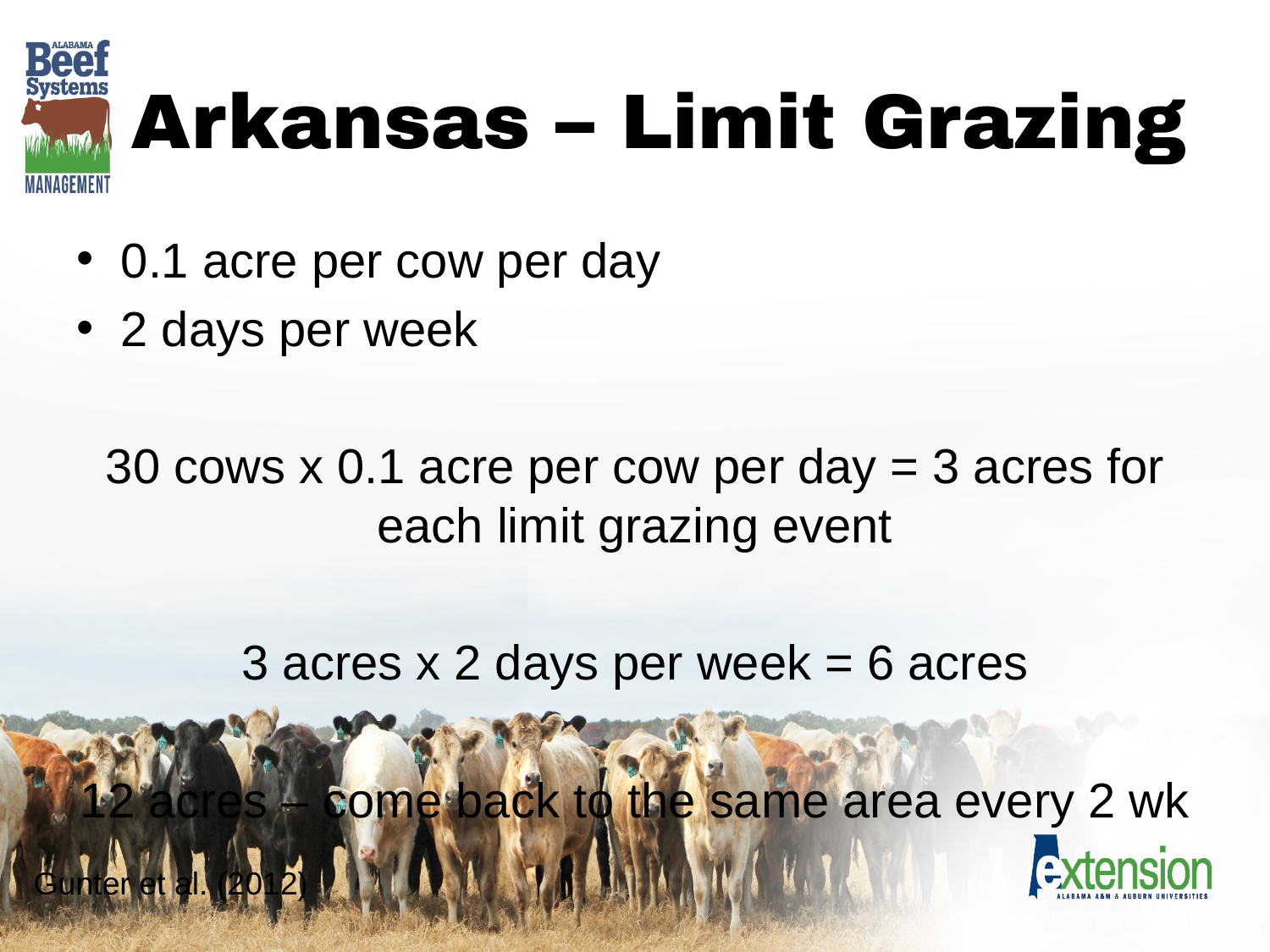

# Arkansas – Limit Grazing
0.1 acre per cow per day
2 days per week

30 cows x 0.1 acre per cow per day = 3 acres for each limit grazing event

3 acres x 2 days per week = 6 acres

12 acres – come back to the same area every 2 wk

Gunter et al. (2012)